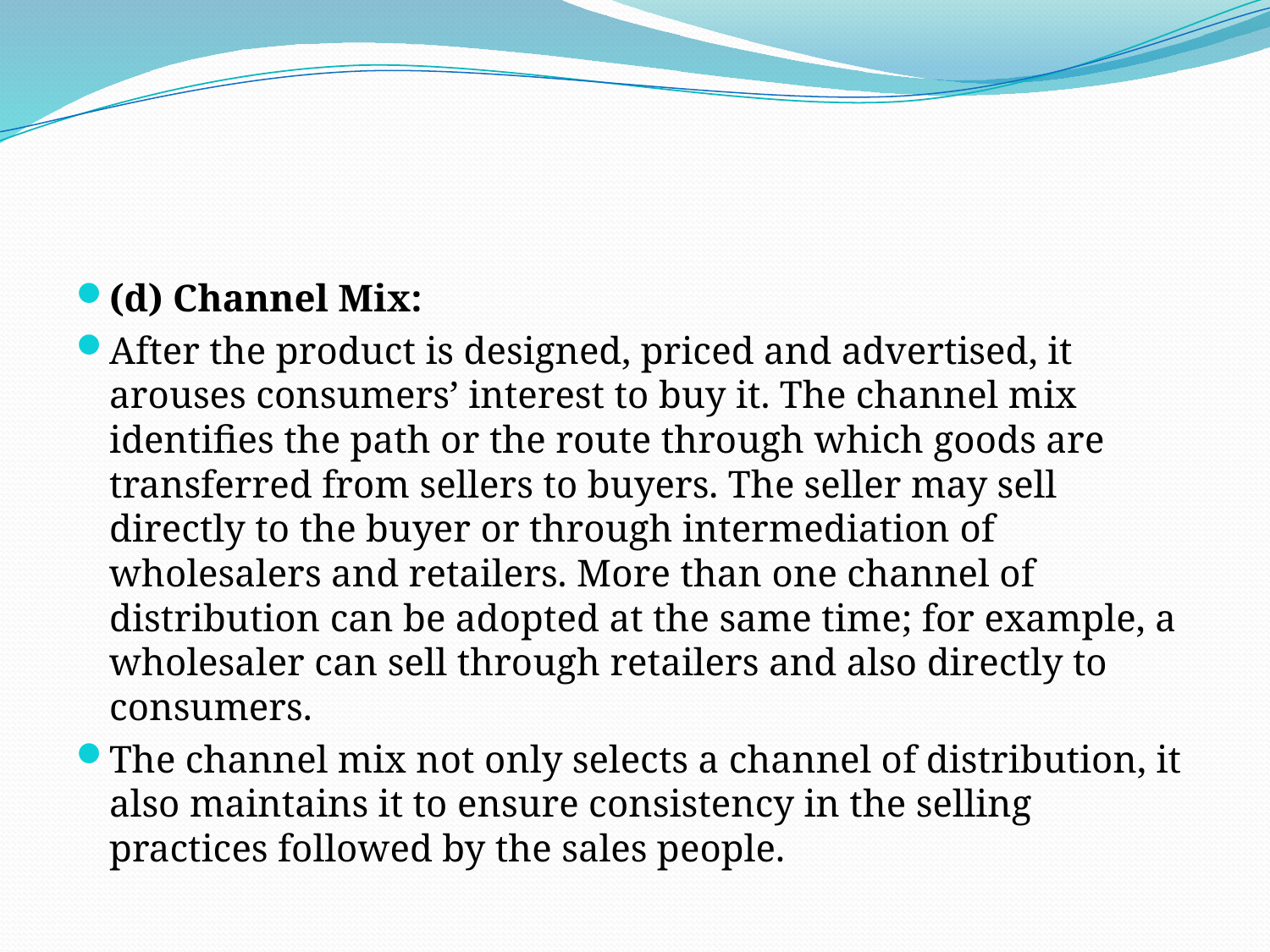

(d) Channel Mix:
After the product is designed, priced and advertised, it arouses consumers’ interest to buy it. The channel mix identifies the path or the route through which goods are transferred from sellers to buyers. The seller may sell directly to the buyer or through intermediation of wholesalers and retailers. More than one channel of distribution can be adopted at the same time; for example, a wholesaler can sell through retailers and also directly to consumers.
The channel mix not only selects a channel of distribution, it also maintains it to ensure consistency in the selling practices followed by the sales people.